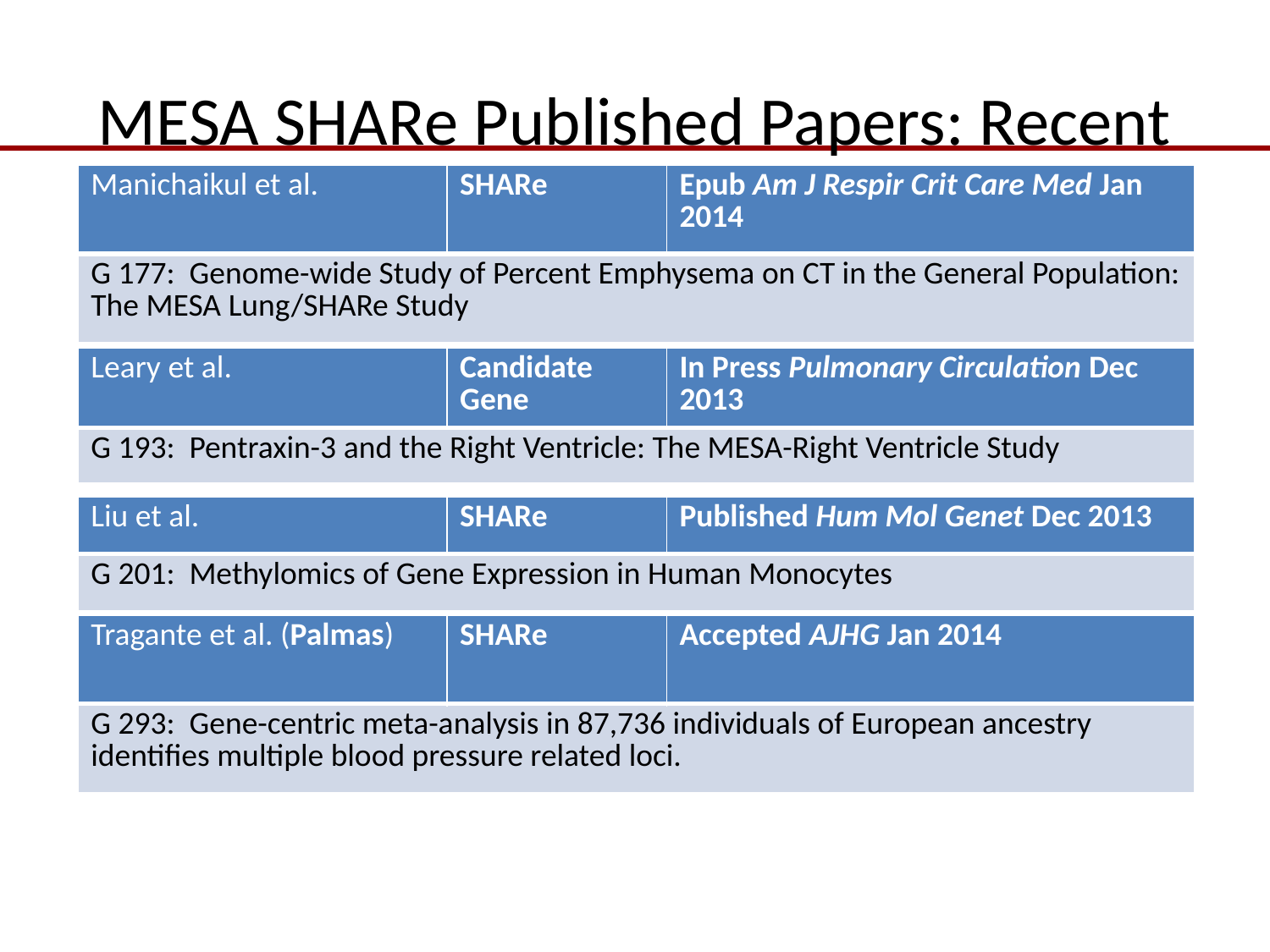

# MESA SHARe Published Papers: Recent
| Manichaikul et al. | SHARe | Epub Am J Respir Crit Care Med Jan 2014 |
| --- | --- | --- |
| G 177: Genome-wide Study of Percent Emphysema on CT in the General Population: The MESA Lung/SHARe Study |  |  |
| Leary et al. | Candidate Gene | In Press Pulmonary Circulation Dec 2013 |
| --- | --- | --- |
| G 193: Pentraxin-3 and the Right Ventricle: The MESA-Right Ventricle Study |  |  |
| Liu et al. | SHARe | Published Hum Mol Genet Dec 2013 |
| --- | --- | --- |
| G 201: Methylomics of Gene Expression in Human Monocytes |  |  |
| Tragante et al. (Palmas) | SHARe | Accepted AJHG Jan 2014 |
| --- | --- | --- |
| G 293: Gene-centric meta-analysis in 87,736 individuals of European ancestry identifies multiple blood pressure related loci. |  |  |